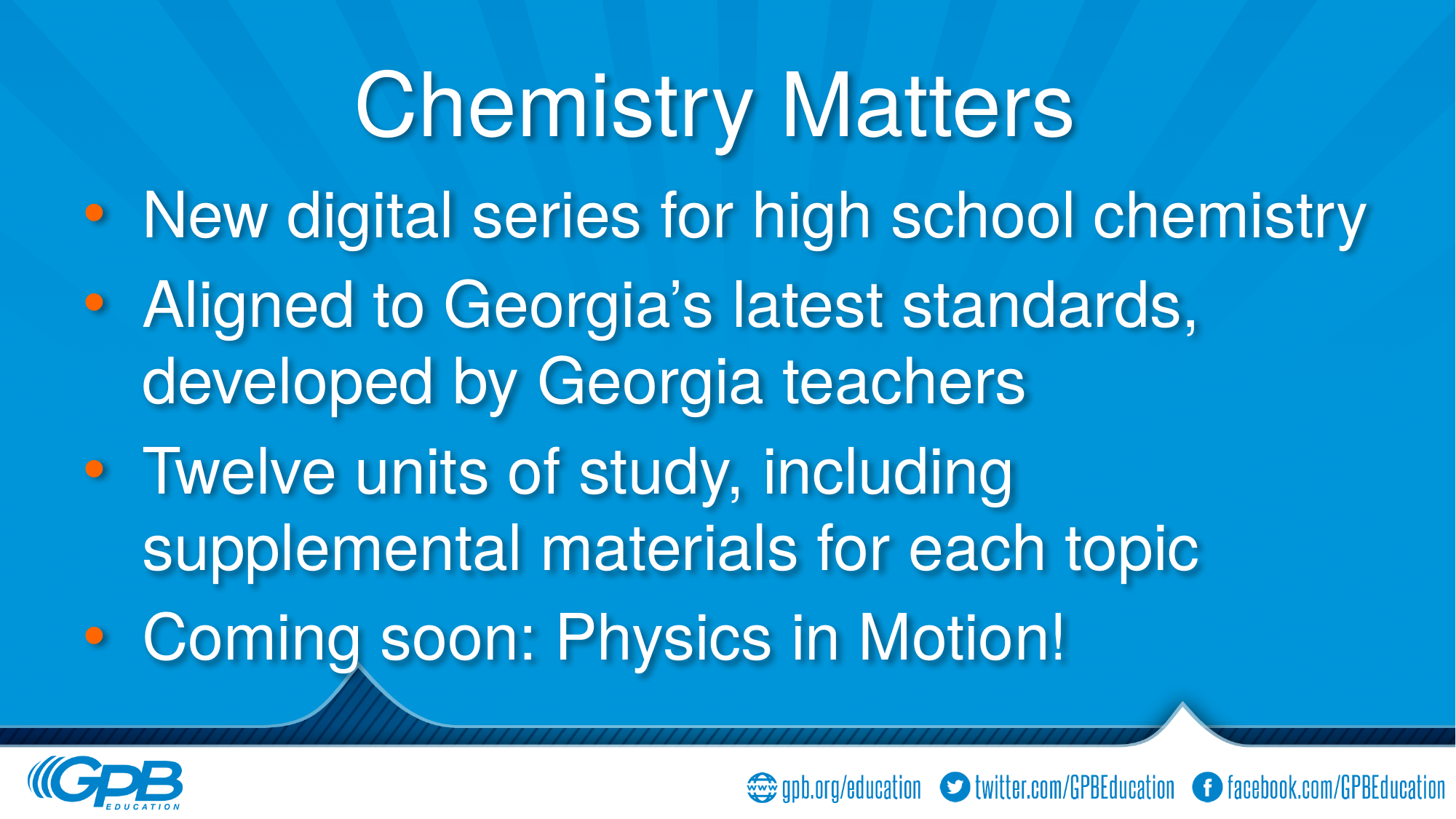

# Chemistry Matters
New digital series for high school chemistry
Aligned to Georgia’s latest standards, developed by Georgia teachers
Twelve units of study, including supplemental materials for each topic
Coming soon: Physics in Motion!